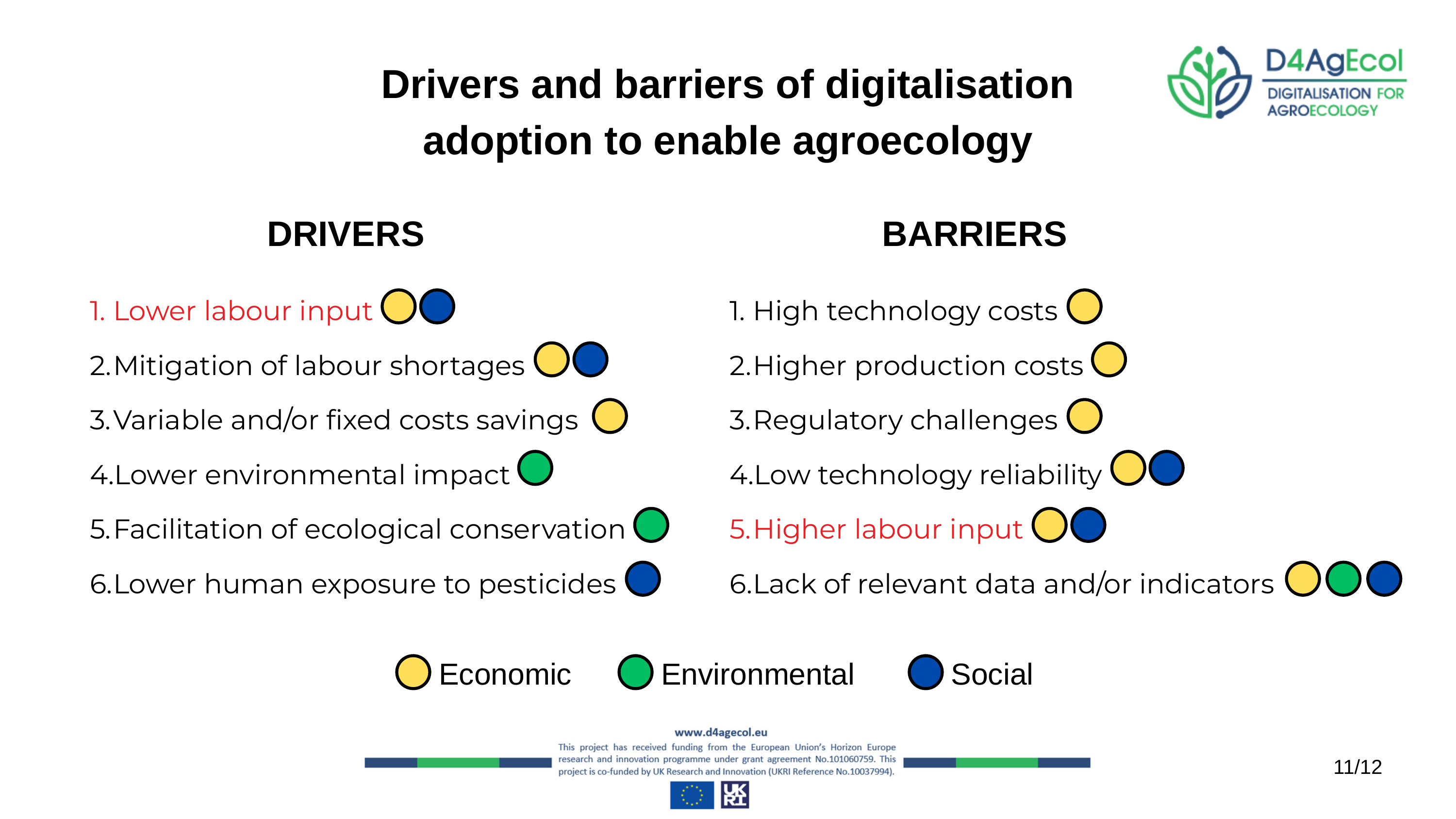

Drivers and barriers of digitalisation adoption to enable agroecology
DRIVERS
BARRIERS
Lower labour input
Mitigation of labour shortages
Variable and/or fixed costs savings
Lower environmental impact
Facilitation of ecological conservation
Lower human exposure to pesticides
High technology costs
Higher production costs
Regulatory challenges
Low technology reliability
Higher labour input
Lack of relevant data and/or indicators

Economic
Environmental
Social

11/12